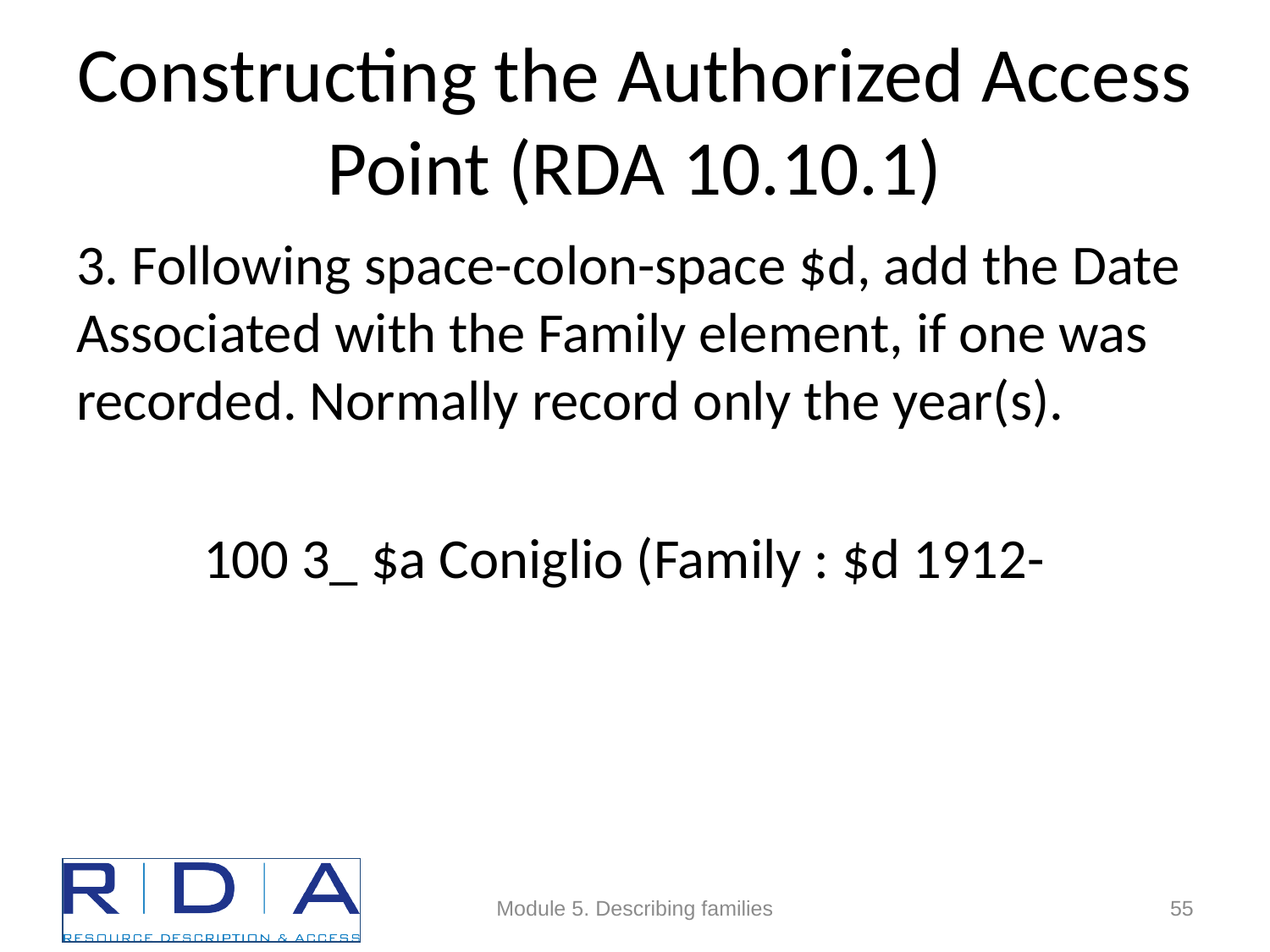

# Constructing the Authorized Access Point (RDA 10.10.1)
3. Following space-colon-space $d, add the Date Associated with the Family element, if one was recorded. Normally record only the year(s).

	100 3_ $a Coniglio (Family : $d 1912-

Module 5. Describing families
55